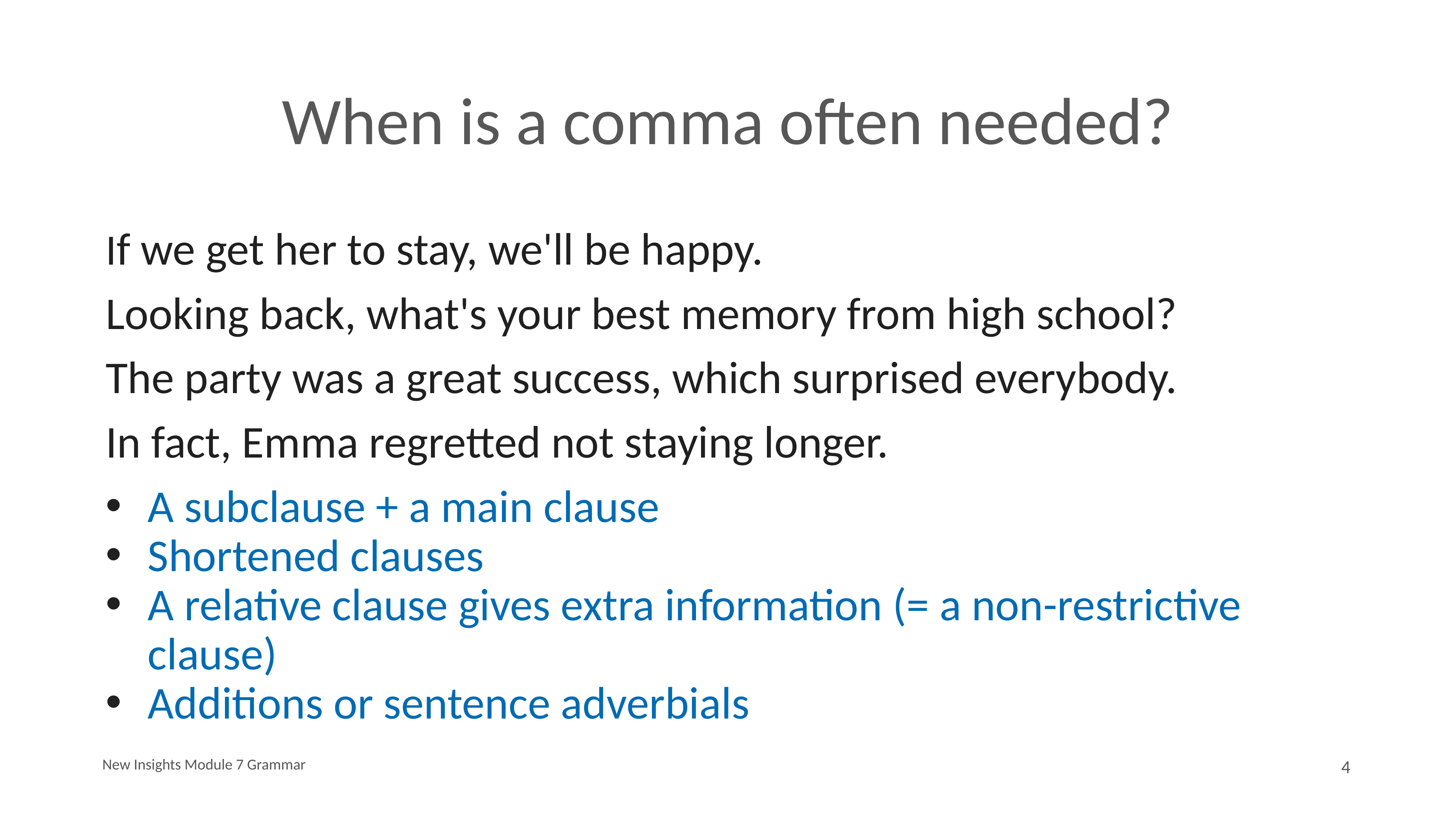

# When is a comma often needed?
If we get her to stay, we'll be happy.
Looking back, what's your best memory from high school?
The party was a great success, which surprised everybody.
In fact, Emma regretted not staying longer.
A subclause + a main clause
Shortened clauses
A relative clause gives extra information (= a non-restrictive clause)
Additions or sentence adverbials

New Insights Module 7 Grammar
4